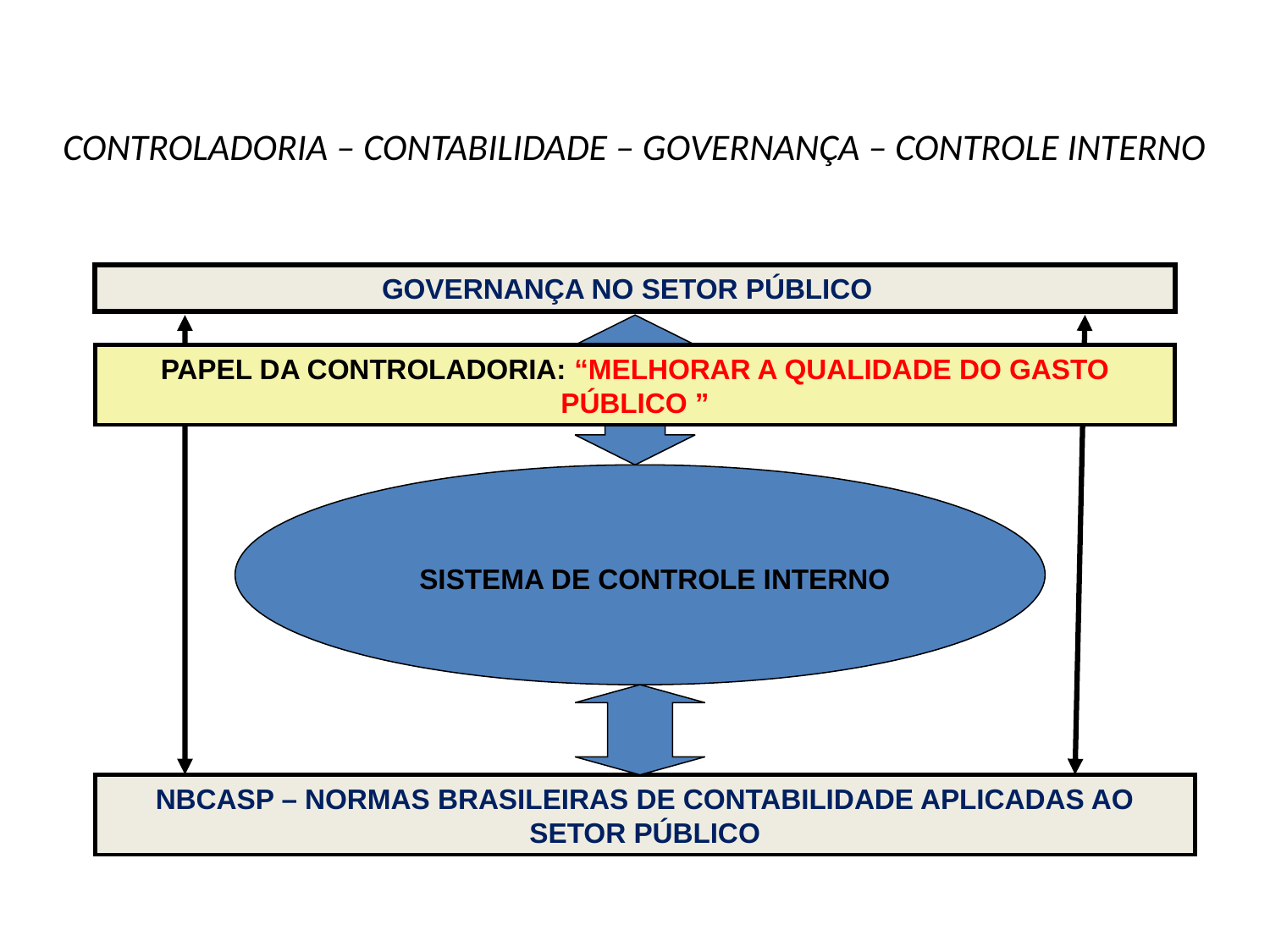

# CONTROLADORIA – CONTABILIDADE – GOVERNANÇA – CONTROLE INTERNO

GOVERNANÇA NO SETOR PÚBLICO

PAPEL DA CONTROLADORIA: “MELHORAR A QUALIDADE DO GASTO PÚBLICO ”

SISTEMA DE CONTROLE INTERNO

NBCASP – NORMAS BRASILEIRAS DE CONTABILIDADE APLICADAS AO SETOR PÚBLICO